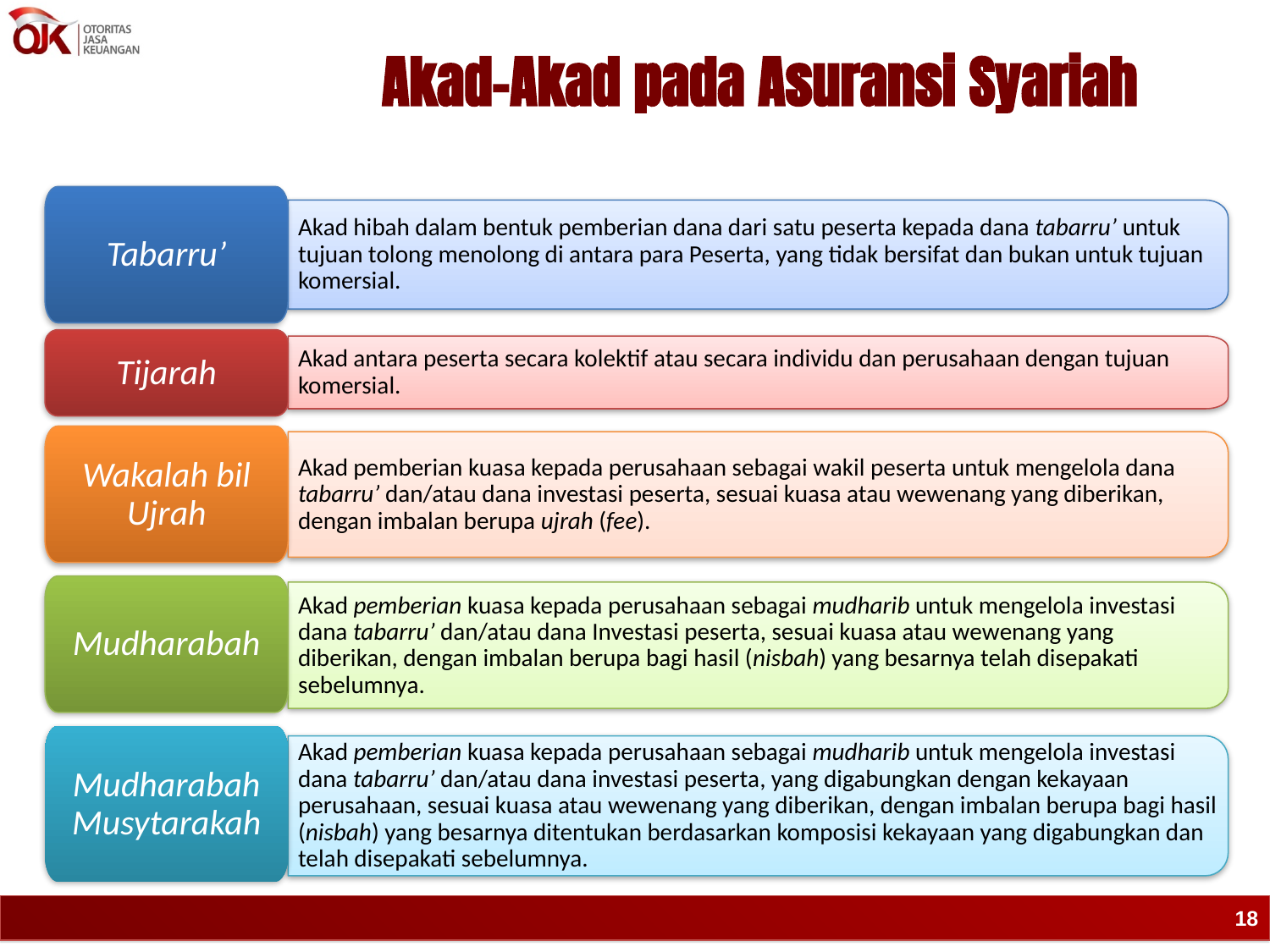

# Akad-Akad pada Asuransi Syariah
Tabarru’
Akad hibah dalam bentuk pemberian dana dari satu peserta kepada dana tabarru’ untuk tujuan tolong menolong di antara para Peserta, yang tidak bersifat dan bukan untuk tujuan komersial.
Tijarah
Akad antara peserta secara kolektif atau secara individu dan perusahaan dengan tujuan komersial.
Wakalah bil Ujrah
Akad pemberian kuasa kepada perusahaan sebagai wakil peserta untuk mengelola dana tabarru’ dan/atau dana investasi peserta, sesuai kuasa atau wewenang yang diberikan, dengan imbalan berupa ujrah (fee).
Mudharabah
Akad pemberian kuasa kepada perusahaan sebagai mudharib untuk mengelola investasi dana tabarru’ dan/atau dana Investasi peserta, sesuai kuasa atau wewenang yang diberikan, dengan imbalan berupa bagi hasil (nisbah) yang besarnya telah disepakati sebelumnya.
Mudharabah Musytarakah
Akad pemberian kuasa kepada perusahaan sebagai mudharib untuk mengelola investasi dana tabarru’ dan/atau dana investasi peserta, yang digabungkan dengan kekayaan perusahaan, sesuai kuasa atau wewenang yang diberikan, dengan imbalan berupa bagi hasil (nisbah) yang besarnya ditentukan berdasarkan komposisi kekayaan yang digabungkan dan telah disepakati sebelumnya.
18